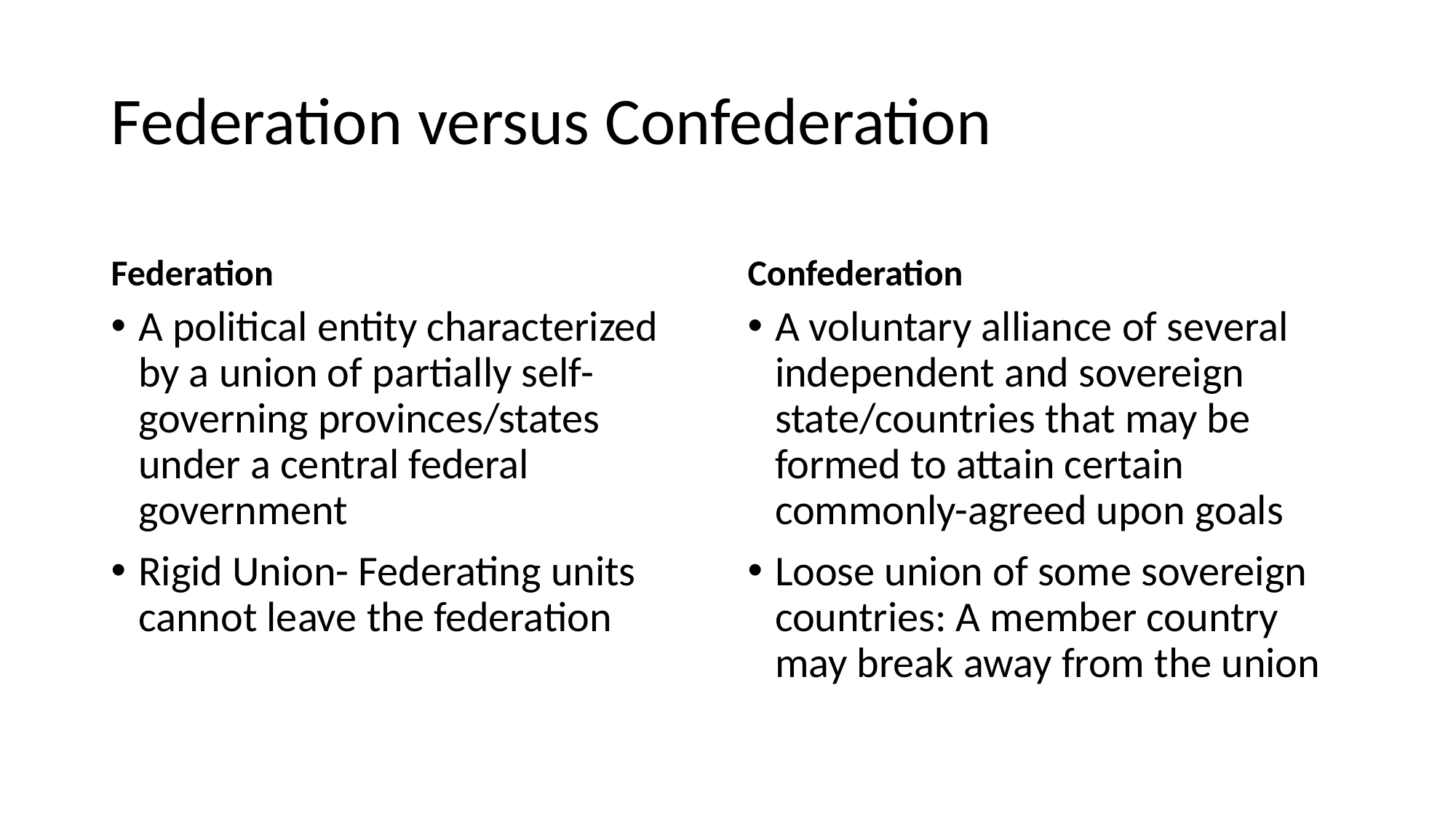

# Federation versus Confederation
Federation
Confederation
A political entity characterized by a union of partially self-governing provinces/states under a central federal government
Rigid Union- Federating units cannot leave the federation
A voluntary alliance of several independent and sovereign state/countries that may be formed to attain certain commonly-agreed upon goals
Loose union of some sovereign countries: A member country may break away from the union